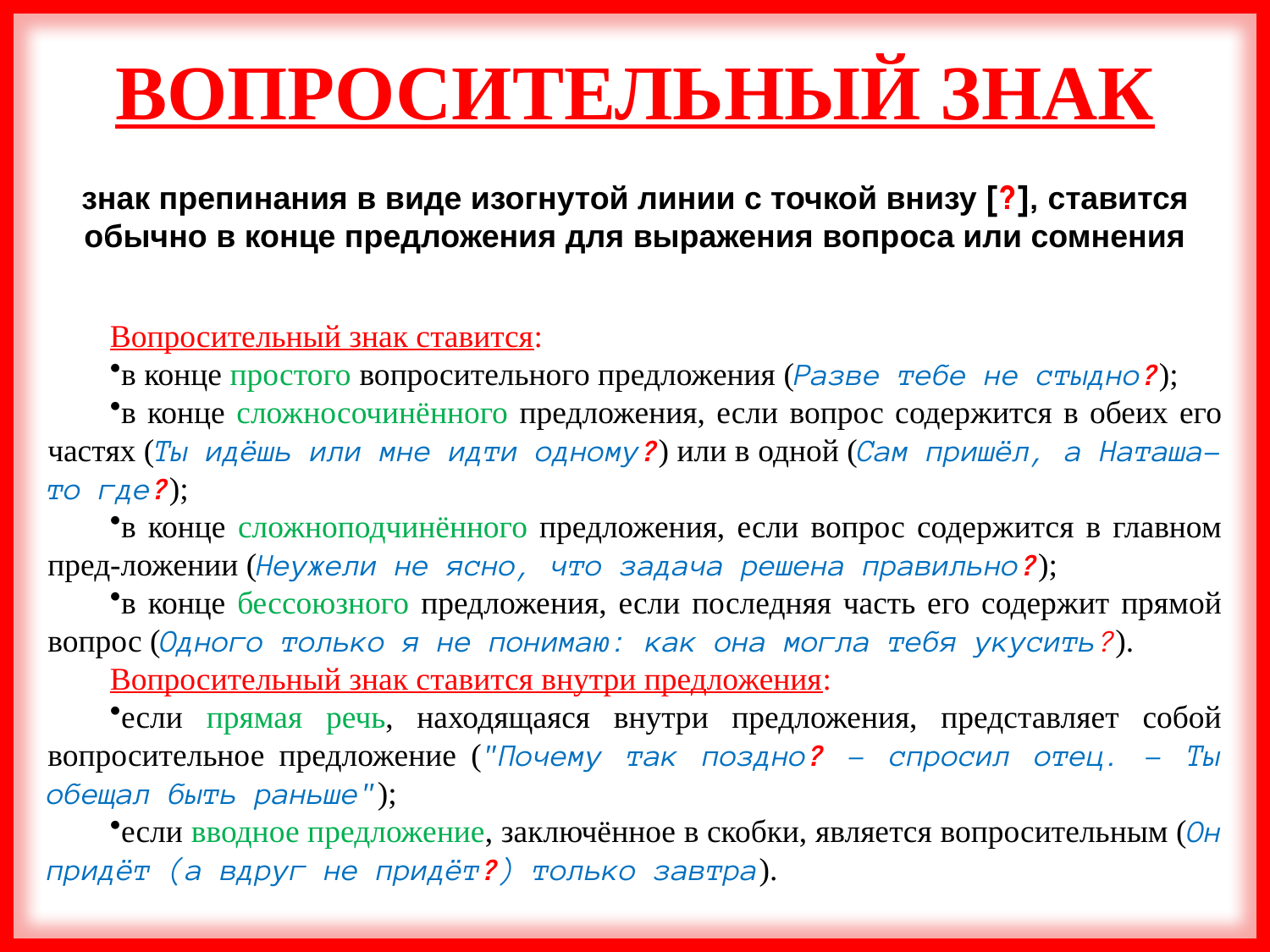

ВОПРОСИТЕЛЬНЫЙ ЗНАК

знак препинания в виде изогнутой линии с точкой внизу [?], ставится обычно в конце предложения для выражения вопроса или сомнения
Вопросительный знак ставится:
в конце простого вопросительного предложения (Разве тебе не стыдно?);
в конце сложносочинённого предложения, если вопрос содержится в обеих его частях (Ты идёшь или мне идти одному?) или в одной (Сам пришёл, а Наташа-то где?);
в конце сложноподчинённого предложения, если вопрос содержится в главном пред-ложении (Неужели не ясно, что задача решена правильно?);
в конце бессоюзного предложения, если последняя часть его содержит прямой вопрос (Одного только я не понимаю: как она могла тебя укусить?).
Вопросительный знак ставится внутри предложения:
если прямая речь, находящаяся внутри предложения, представляет собой вопросительное предложение ("Почему так поздно? – спросил отец. – Ты обещал быть раньше");
если вводное предложение, заключённое в скобки, является вопросительным (Он придёт (а вдруг не придёт?) только завтра).